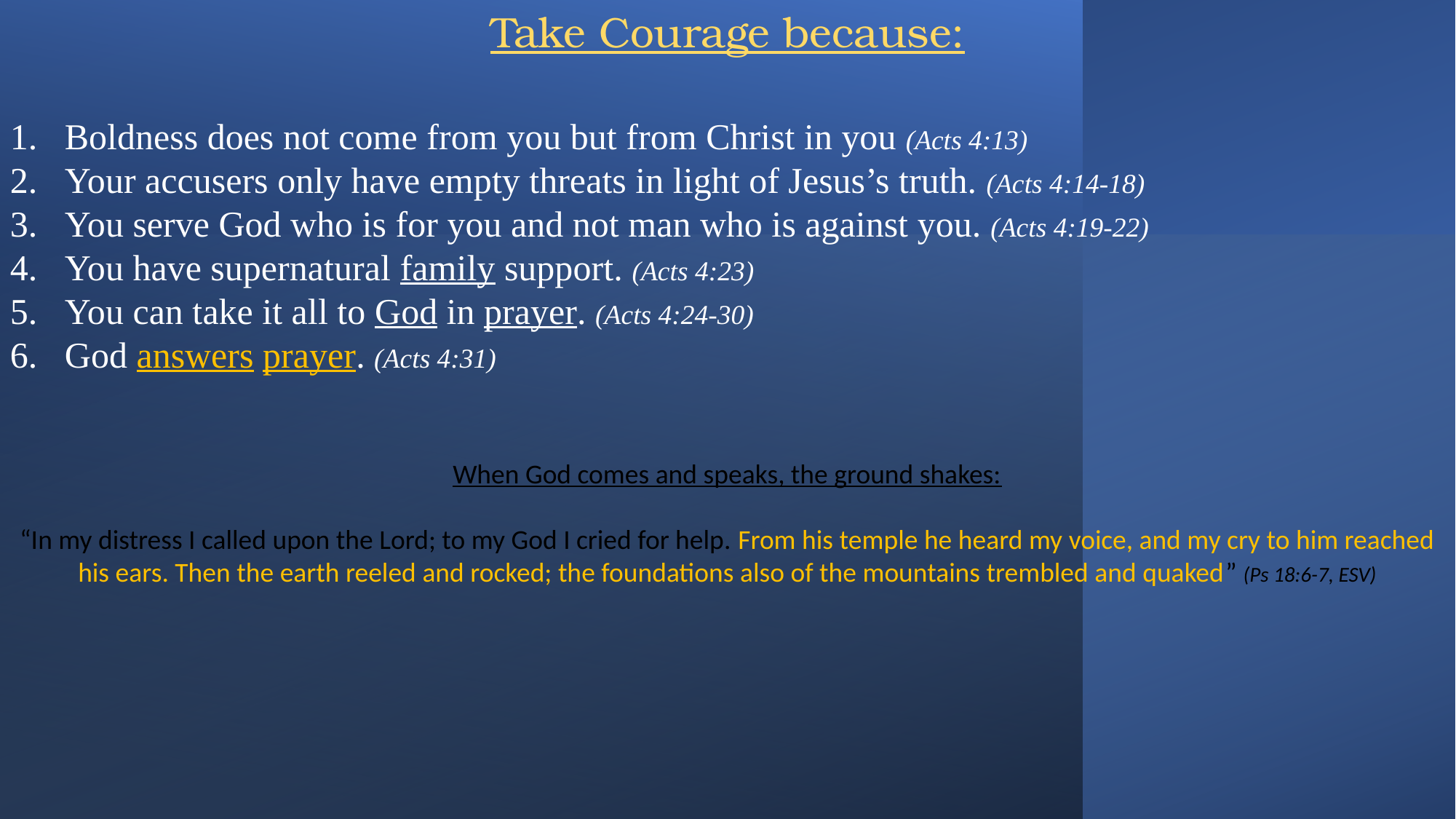

Take Courage because:
Boldness does not come from you but from Christ in you (Acts 4:13)
Your accusers only have empty threats in light of Jesus’s truth. (Acts 4:14-18)
You serve God who is for you and not man who is against you. (Acts 4:19-22)
You have supernatural family support. (Acts 4:23)
You can take it all to God in prayer. (Acts 4:24-30)
God answers prayer. (Acts 4:31)
When God comes and speaks, the ground shakes:

“In my distress I called upon the Lord; to my God I cried for help. From his temple he heard my voice, and my cry to him reached his ears. Then the earth reeled and rocked; the foundations also of the mountains trembled and quaked” (Ps 18:6-7, ESV)